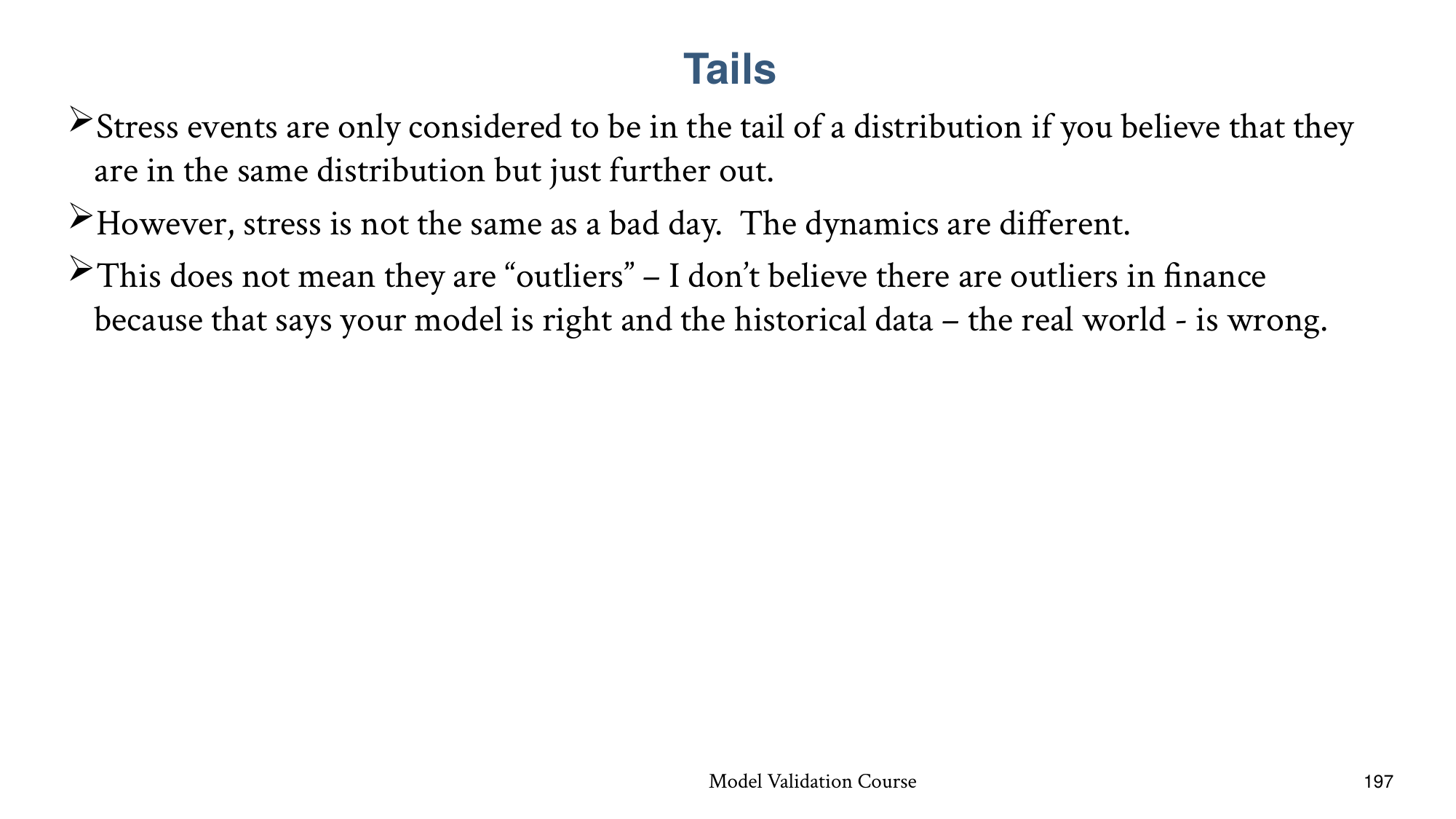

# Tails
Stress events are only considered to be in the tail of a distribution if you believe that they are in the same distribution but just further out.
However, stress is not the same as a bad day.  The dynamics are different.
This does not mean they are “outliers” – I don’t believe there are outliers in finance because that says your model is right and the historical data – the real world - is wrong.

Model Validation Course					197